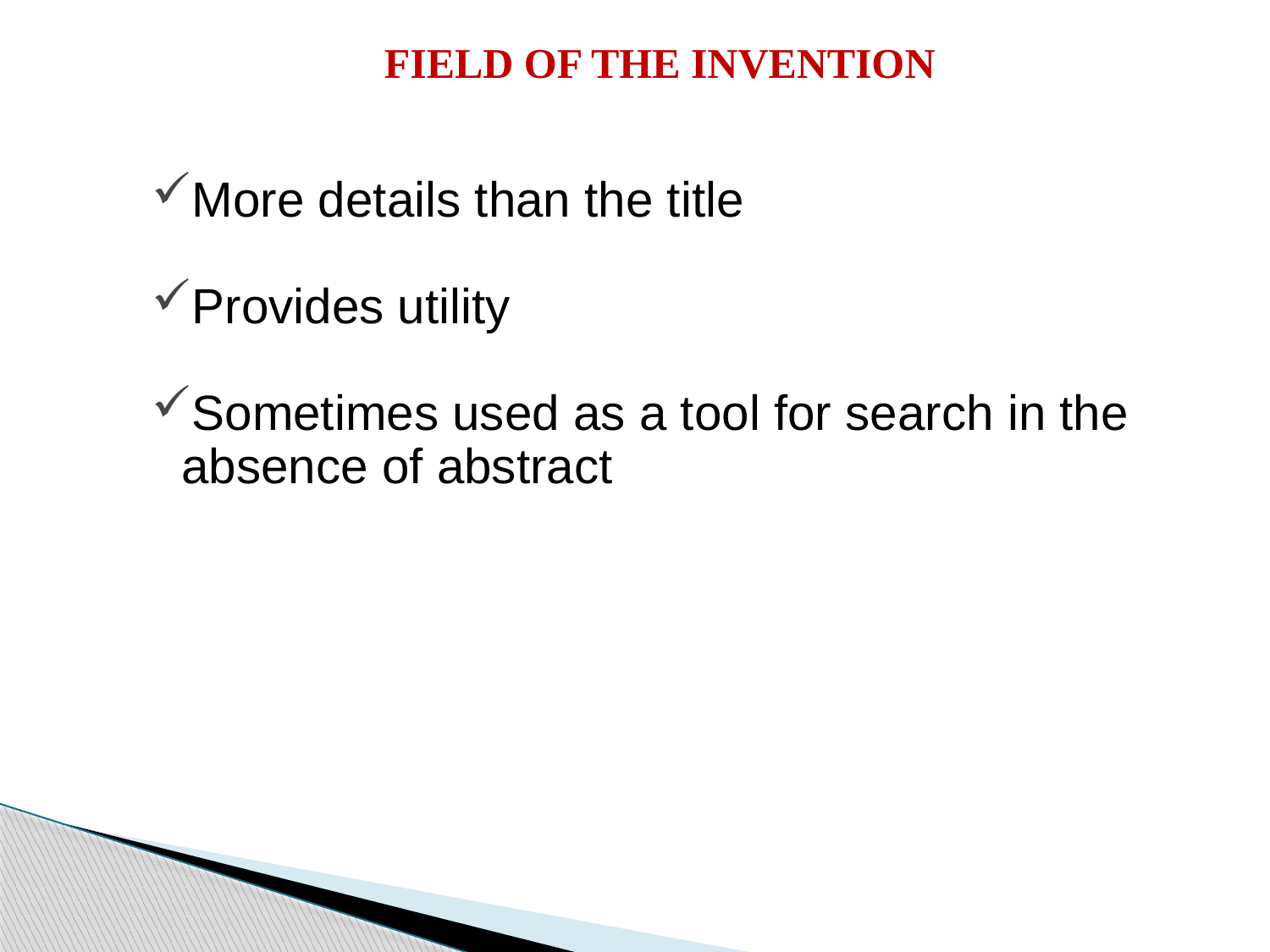

FIELD OF THE INVENTION
More details than the title

Provides utility

Sometimes used as a tool for search in the absence of abstract